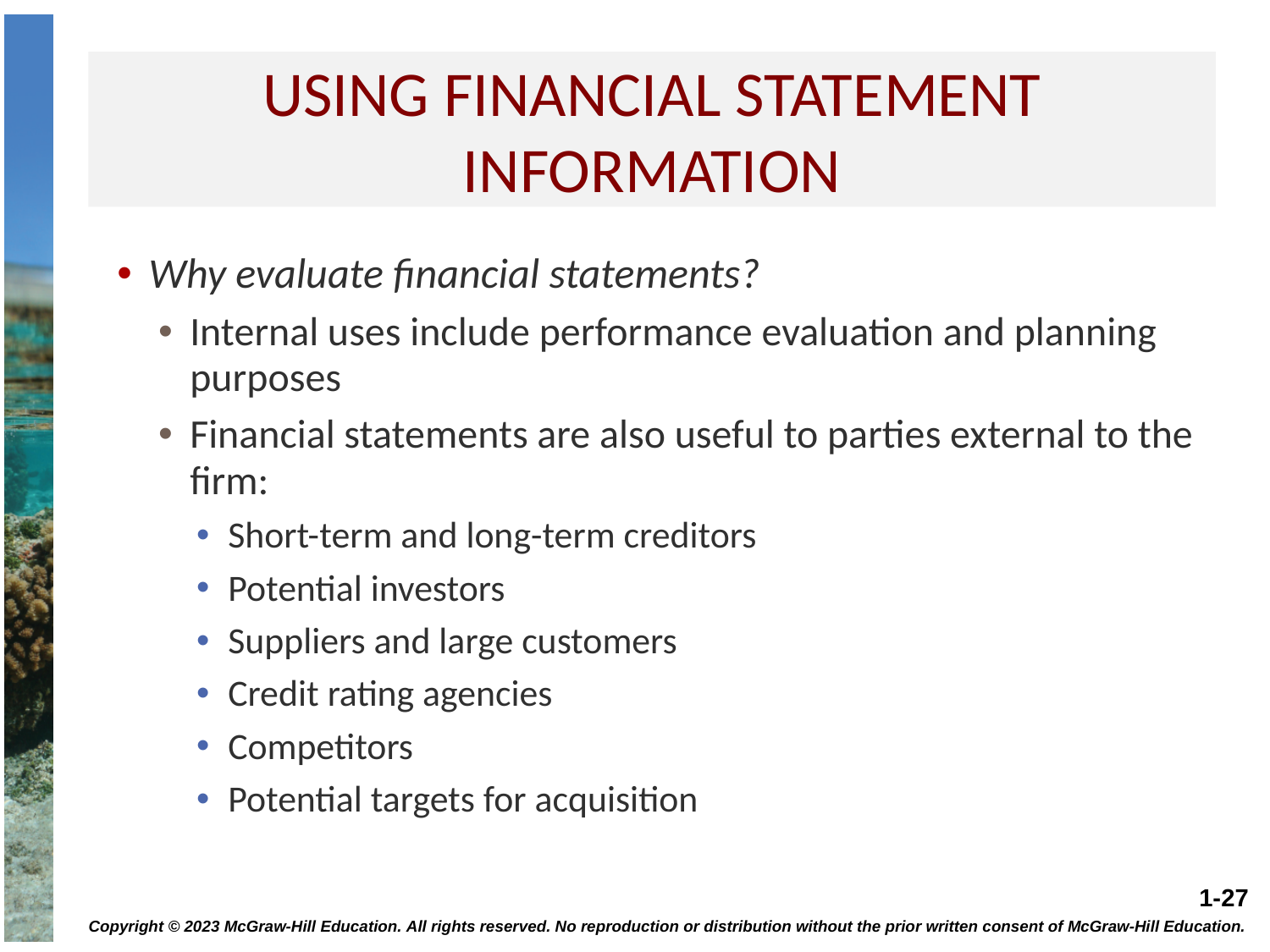

# Using financial statement information
Why evaluate financial statements?
Internal uses include performance evaluation and planning purposes
Financial statements are also useful to parties external to the firm:
Short-term and long-term creditors
Potential investors
Suppliers and large customers
Credit rating agencies
Competitors
Potential targets for acquisition

Copyright © 2023 McGraw-Hill Education. All rights reserved. No reproduction or distribution without the prior written consent of McGraw-Hill Education.